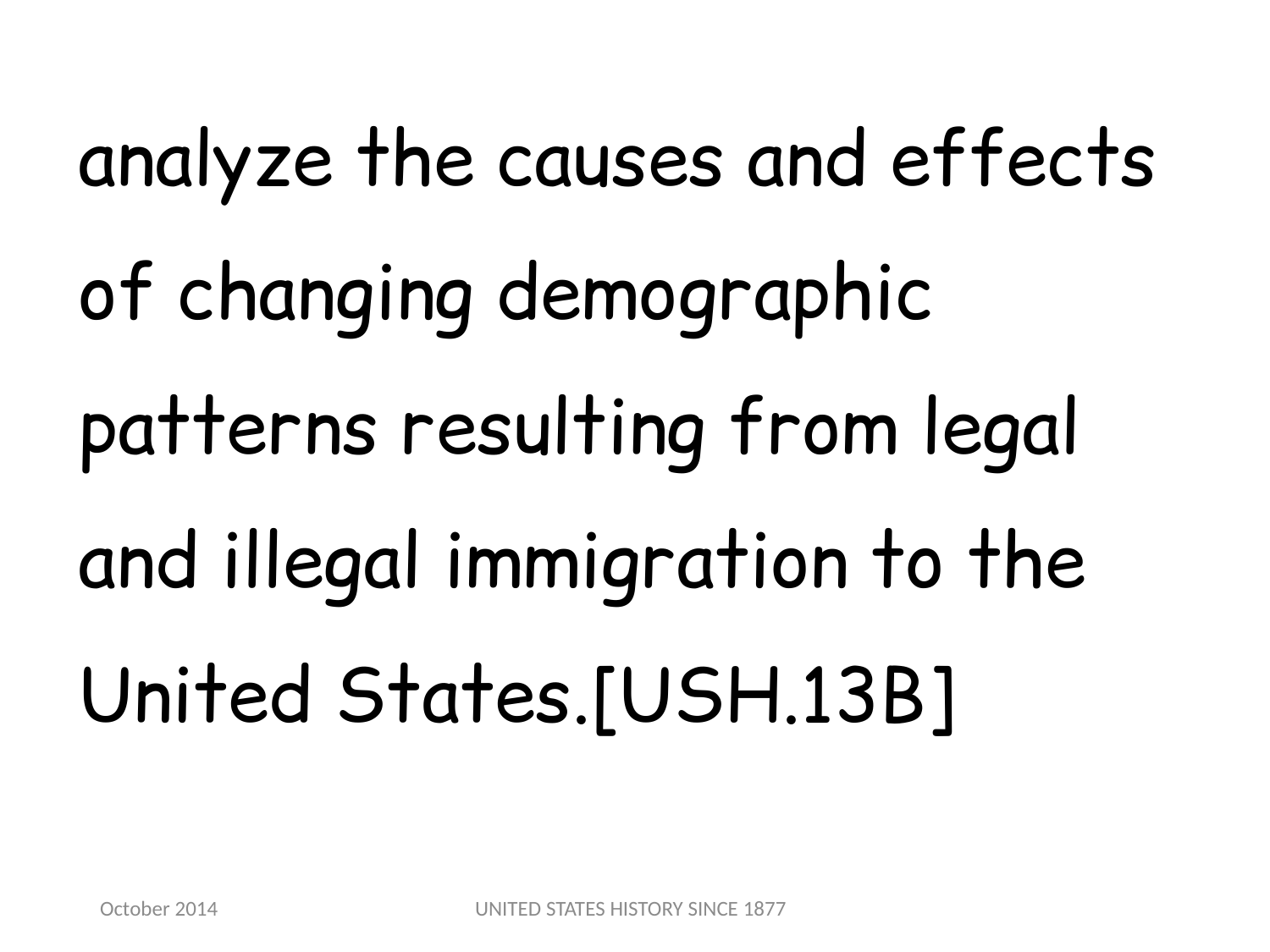

analyze the causes and effects of changing demographic patterns resulting from legal and illegal immigration to the United States.[USH.13B]
October 2014
UNITED STATES HISTORY SINCE 1877